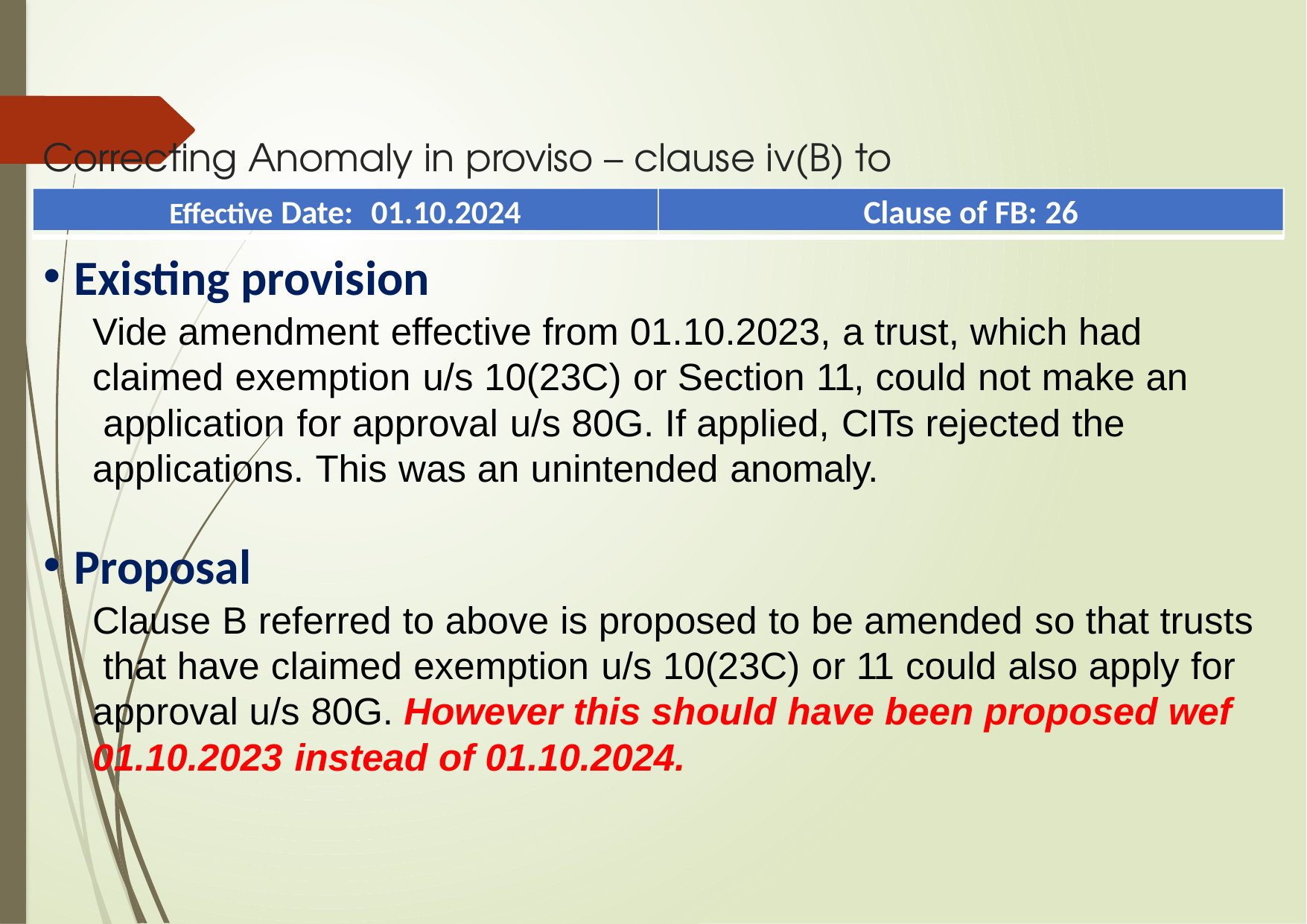

# Correcting Anomaly in proviso – clause iv(B) to Section 80G(5)

Effective Date:	01.10.2024
Clause of FB: 26
Existing provision
Vide amendment effective from 01.10.2023, a trust, which had  claimed exemption u/s 10(23C) or Section 11, could not make an  application for approval u/s 80G. If applied, CITs rejected the  applications. This was an unintended anomaly.

Proposal
Clause B referred to above is proposed to be amended so that trusts  that have claimed exemption u/s 10(23C) or 11 could also apply for  approval u/s 80G. However this should have been proposed wef  01.10.2023 instead of 01.10.2024.
80